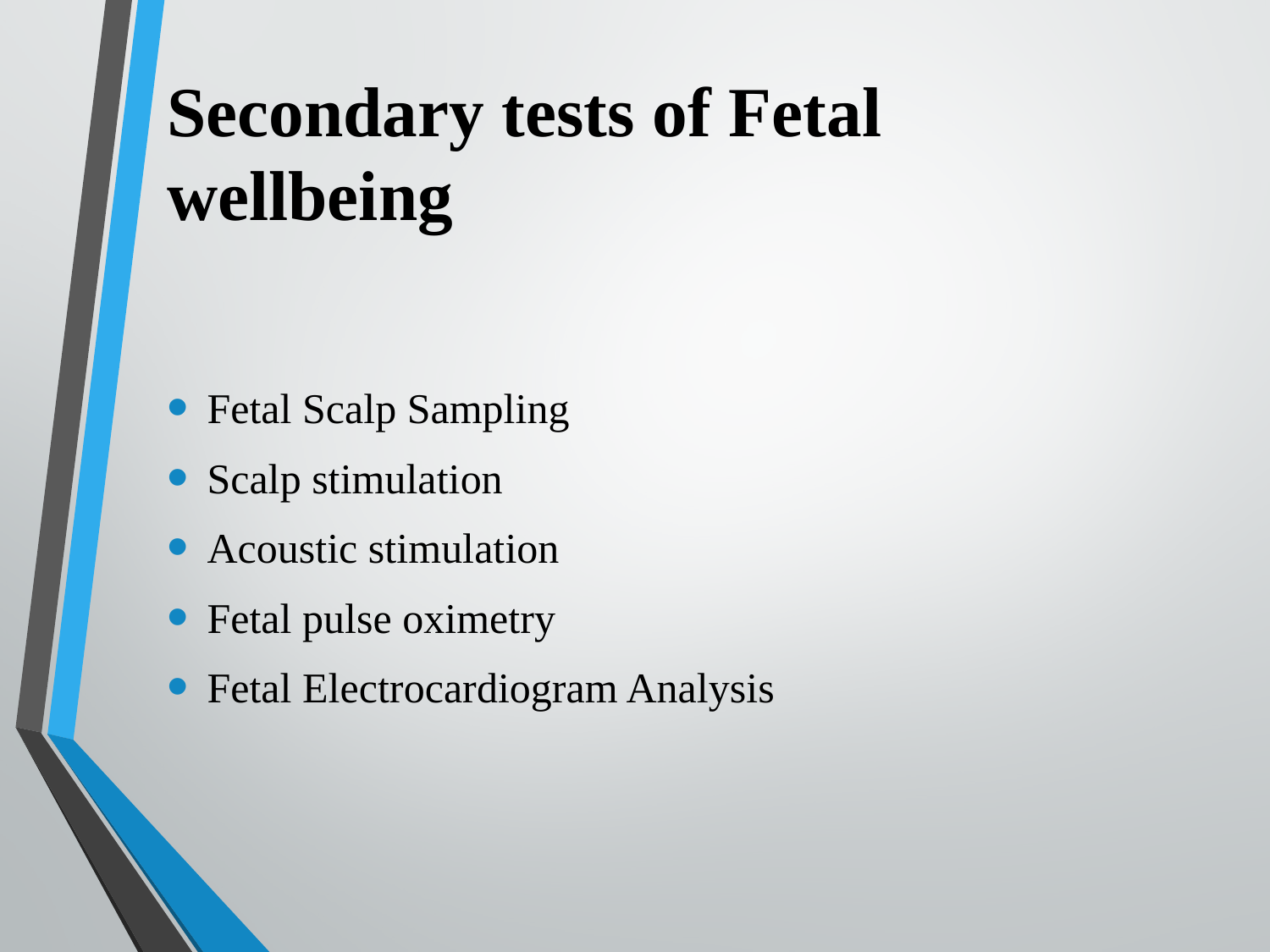

# Secondary tests of Fetal wellbeing
Fetal Scalp Sampling
Scalp stimulation
Acoustic stimulation
Fetal pulse oximetry
Fetal Electrocardiogram Analysis